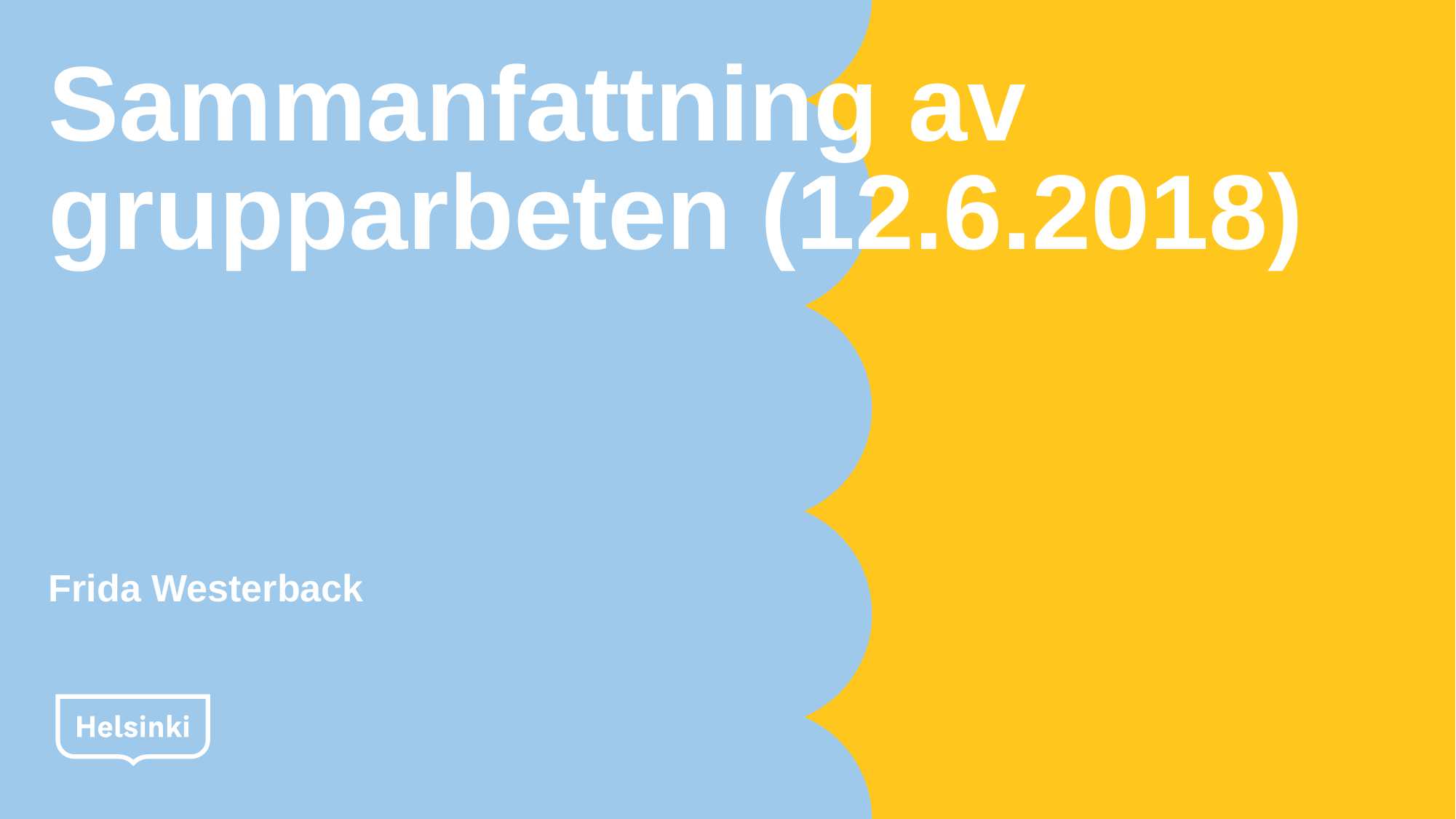

# Sammanfattning av grupparbeten (12.6.2018)
Frida Westerback